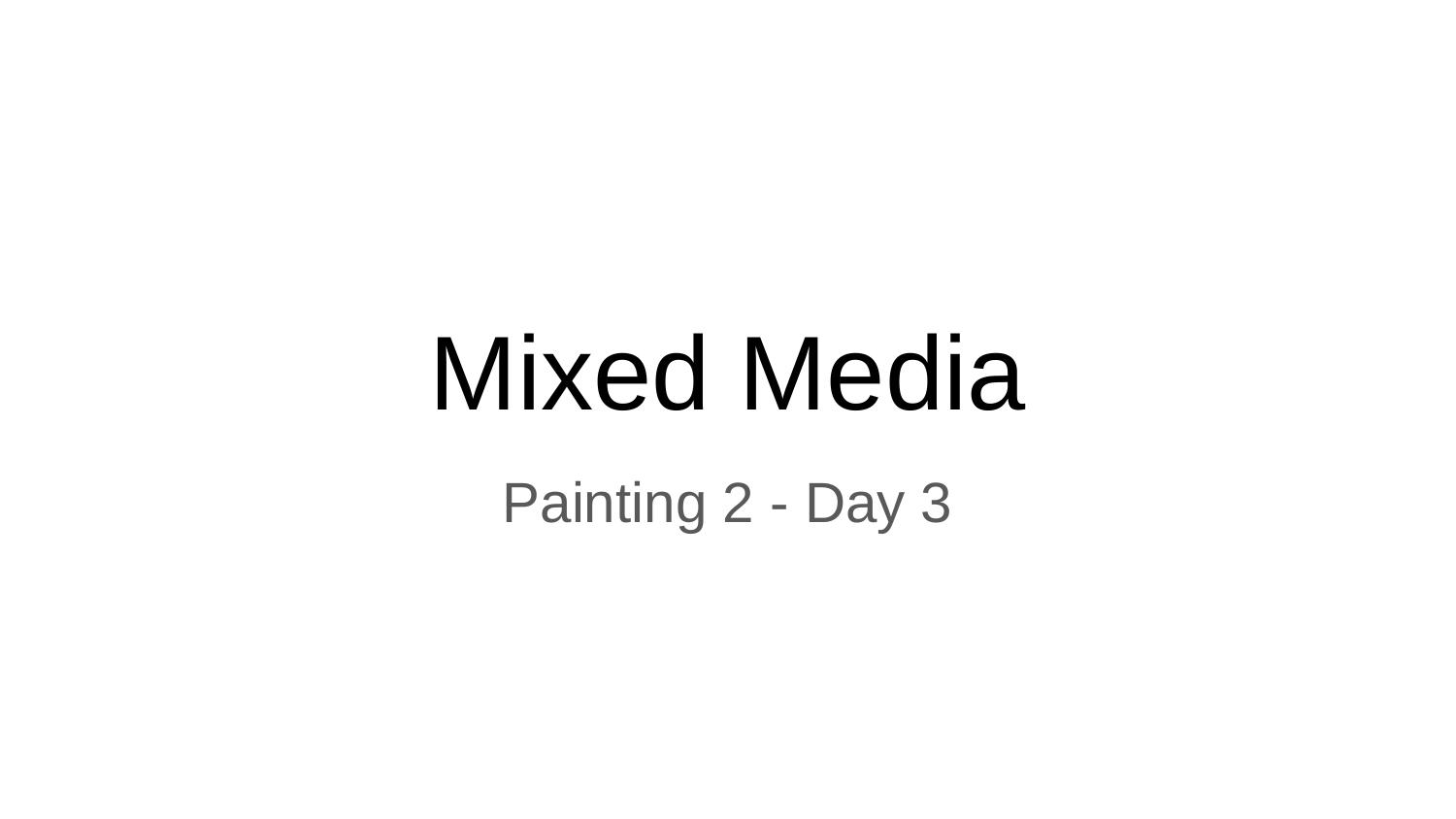

# Mixed Media
Painting 2 - Day 3